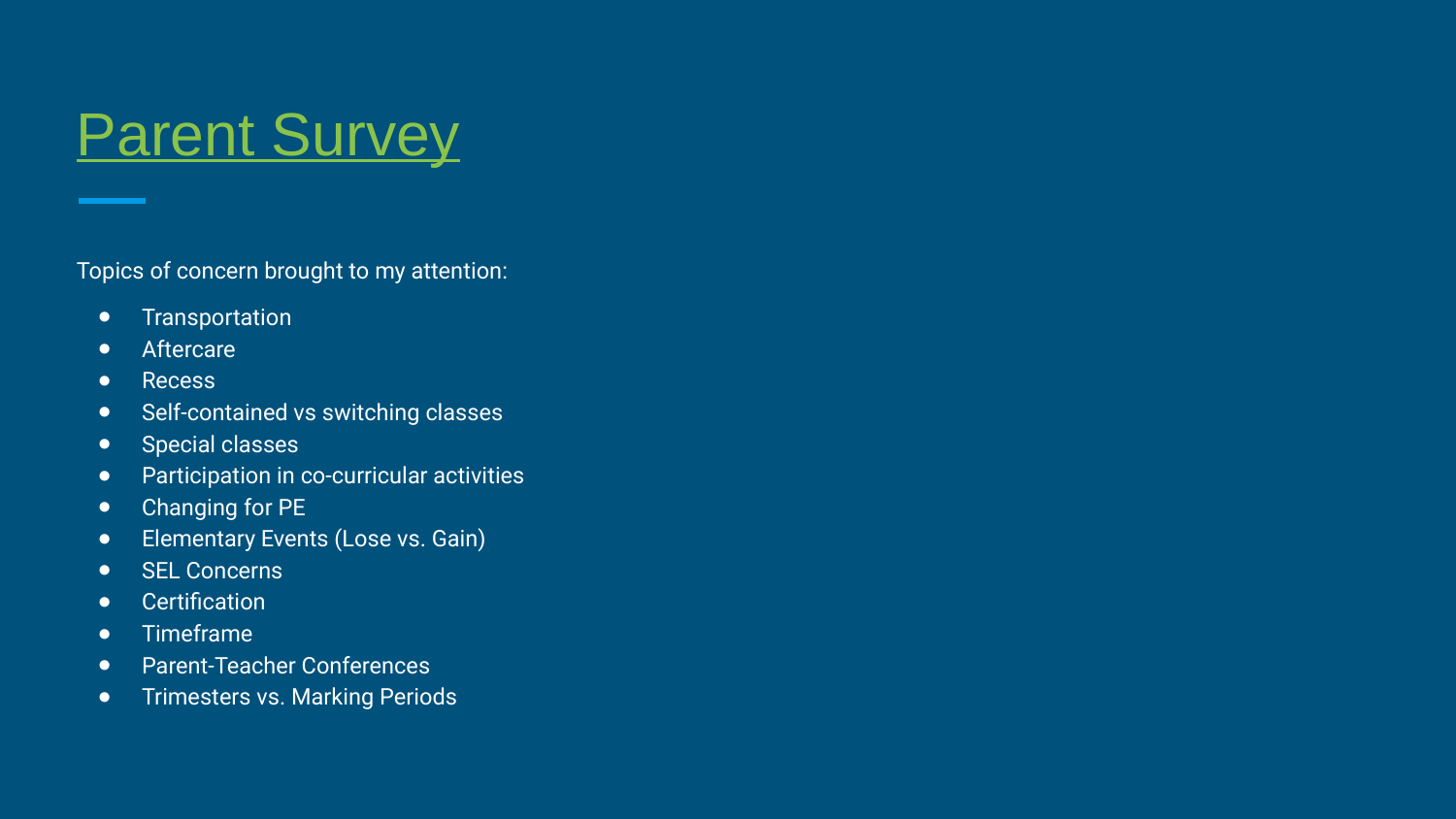

# Parent Survey
Topics of concern brought to my attention:
Transportation
Aftercare
Recess
Self-contained vs switching classes
Special classes
Participation in co-curricular activities
Changing for PE
Elementary Events (Lose vs. Gain)
SEL Concerns
Certification
Timeframe
Parent-Teacher Conferences
Trimesters vs. Marking Periods